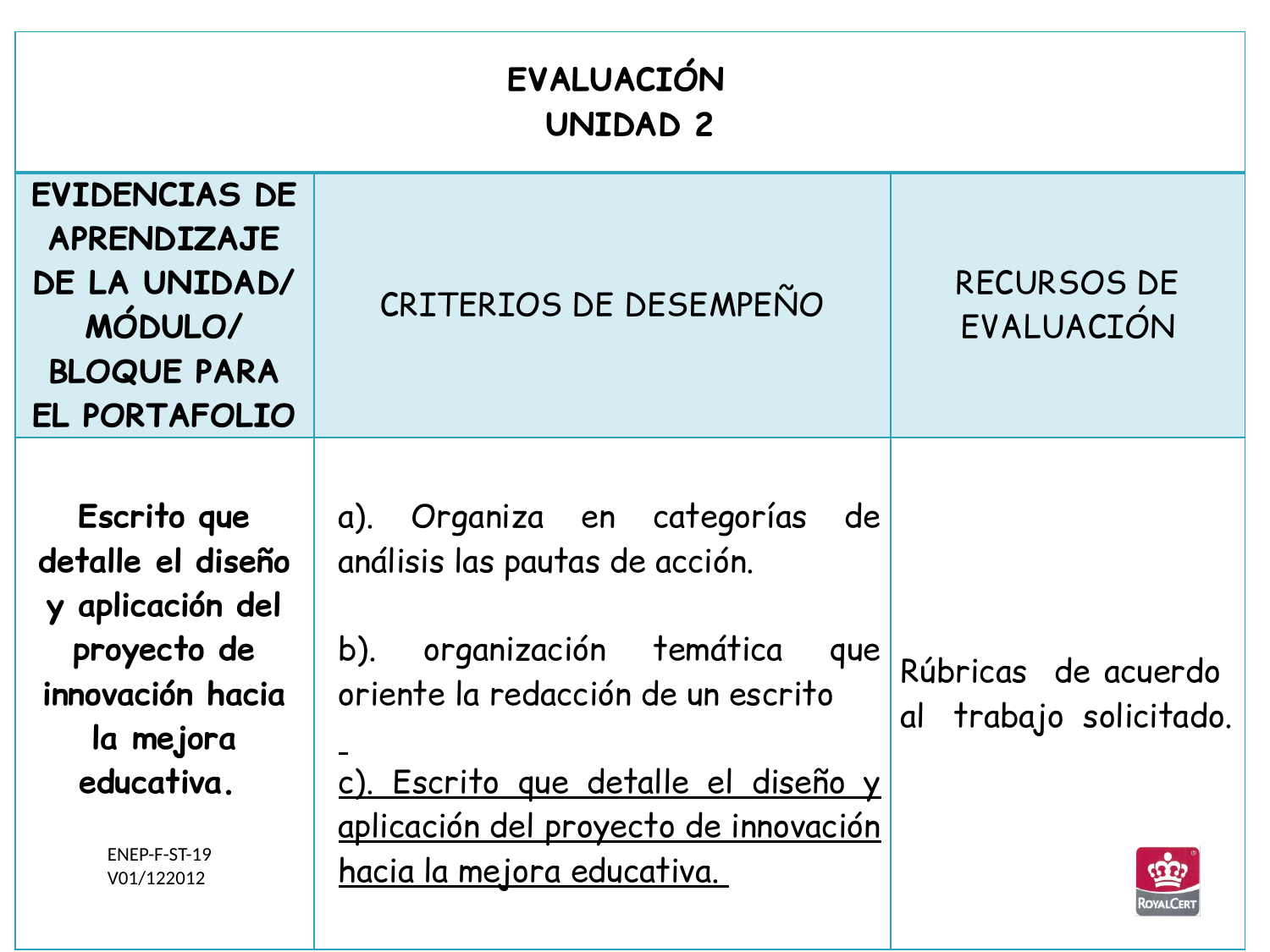

| EVALUACIÓN UNIDAD 2 |  |  |
| --- | --- | --- |
| EVIDENCIAS DE APRENDIZAJE DE LA UNIDAD/ MÓDULO/ BLOQUE PARA EL PORTAFOLIO | CRITERIOS DE DESEMPEÑO | RECURSOS DE EVALUACIÓN |
| Escrito que detalle el diseño y aplicación del proyecto de innovación hacia la mejora educativa. | a). Organiza en categorías de análisis las pautas de acción. b). organización temática que oriente la redacción de un escrito   c). Escrito que detalle el diseño y aplicación del proyecto de innovación hacia la mejora educativa. | Rúbricas de acuerdo al trabajo solicitado. |